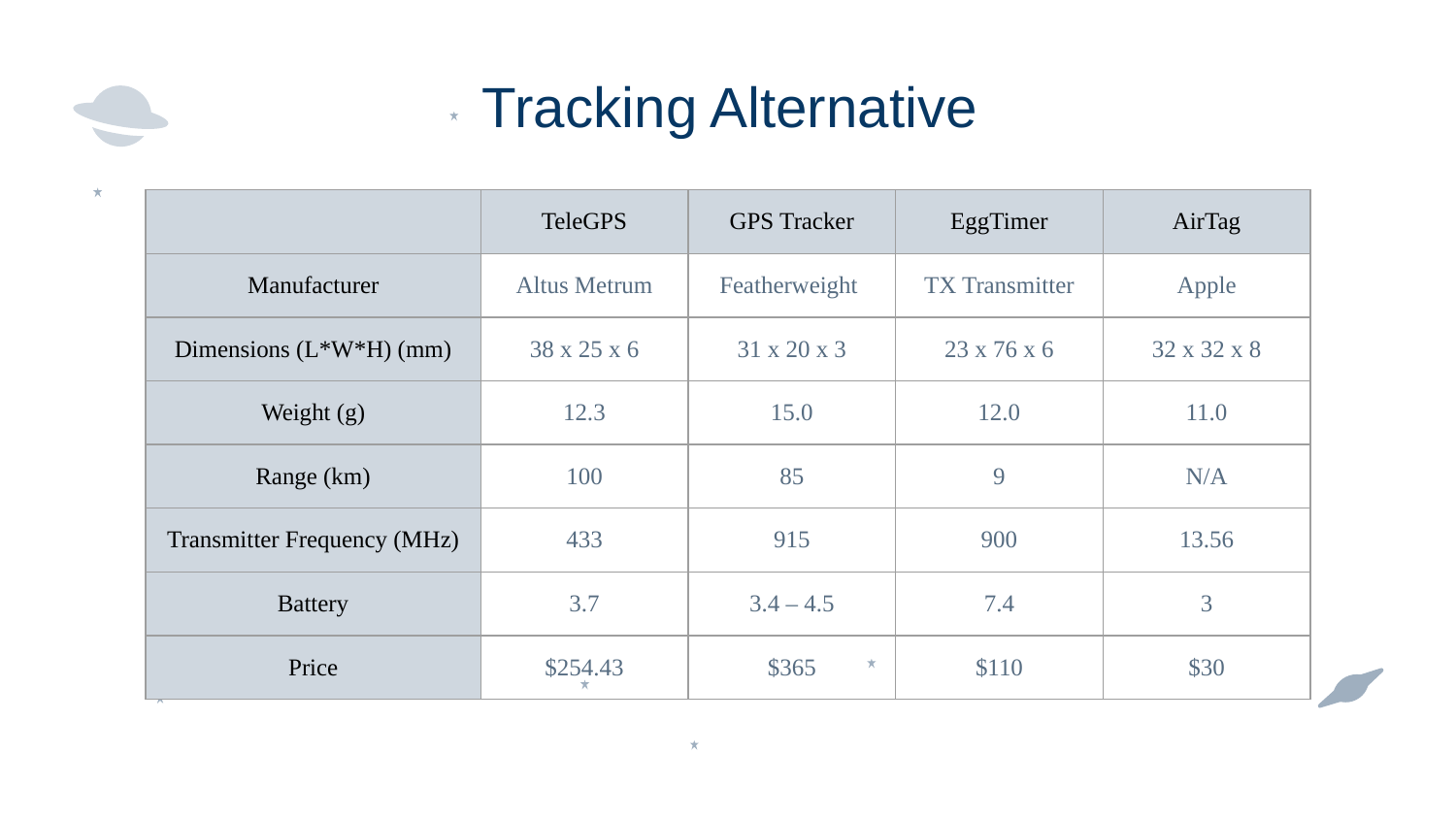

# Tracking Alternative
|  | TeleGPS | GPS Tracker | EggTimer | AirTag |
| --- | --- | --- | --- | --- |
| Manufacturer | Altus Metrum | Featherweight | TX Transmitter | Apple |
| Dimensions (L\*W\*H) (mm) | 38 x 25 x 6 | 31 x 20 x 3 | 23 x 76 x 6 | 32 x 32 x 8 |
| Weight (g) | 12.3 | 15.0 | 12.0 | 11.0 |
| Range (km) | 100 | 85 | 9 | N/A |
| Transmitter Frequency (MHz) | 433 | 915 | 900 | 13.56 |
| Battery | 3.7 | 3.4 – 4.5 | 7.4 | 3 |
| Price | $254.43 | $365 | $110 | $30 |